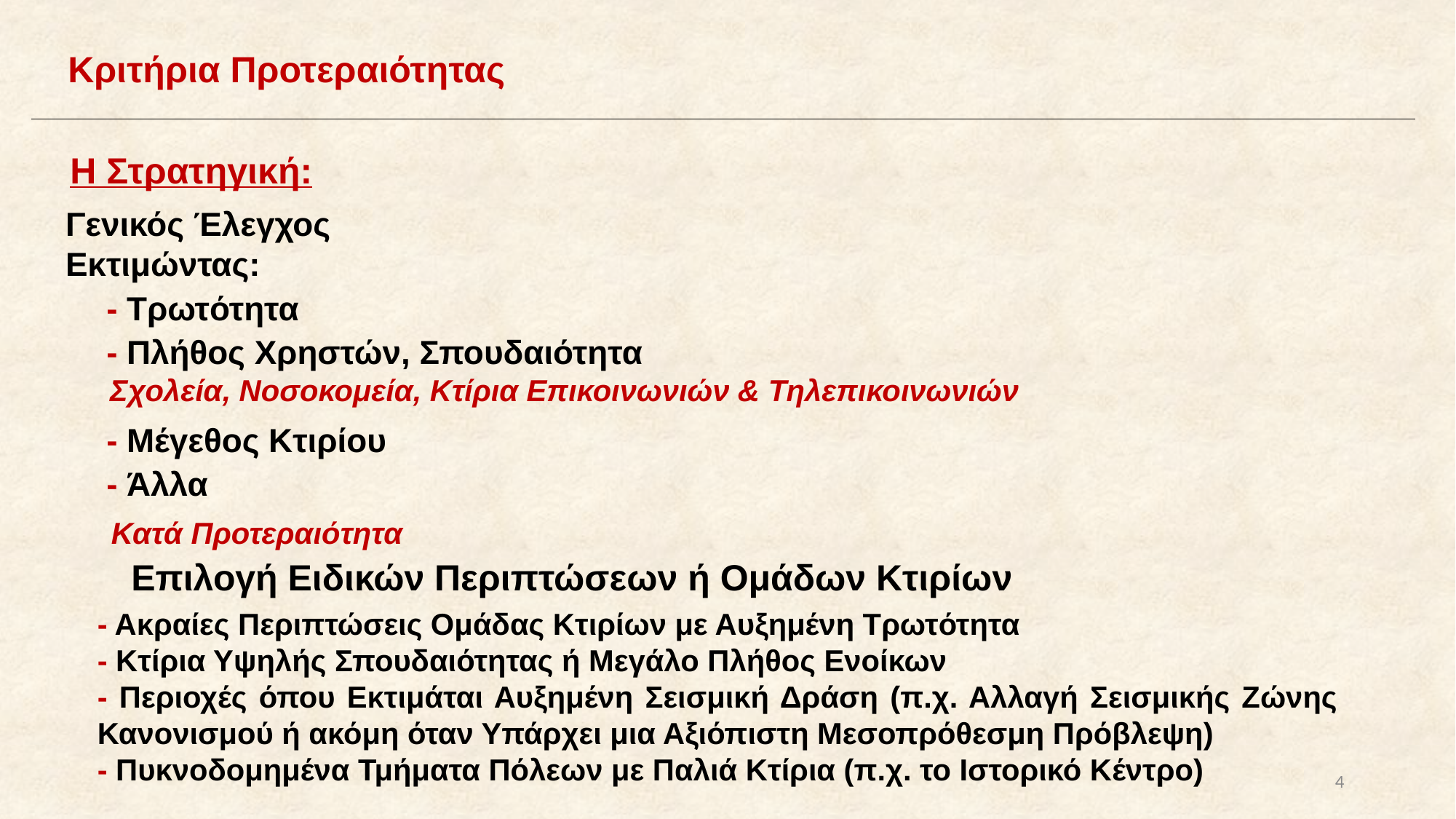

Κριτήρια Προτεραιότητας

Η Στρατηγική:
Γενικός Έλεγχος
Εκτιμώντας:
	- Τρωτότητα
	- Πλήθος Χρηστών, Σπουδαιότητα

	- Μέγεθος Κτιρίου
	- Άλλα

Σχολεία, Νοσοκομεία, Κτίρια Επικοινωνιών & Τηλεπικοινωνιών
Κατά Προτεραιότητα
Επιλογή Ειδικών Περιπτώσεων ή Ομάδων Κτιρίων
- Ακραίες Περιπτώσεις Ομάδας Κτιρίων με Αυξημένη Τρωτότητα
- Κτίρια Υψηλής Σπουδαιότητας ή Μεγάλο Πλήθος Ενοίκων
- Περιοχές όπου Εκτιμάται Αυξημένη Σεισμική Δράση (π.χ. Αλλαγή Σεισμικής Ζώνης Κανονισμού ή ακόμη όταν Υπάρχει μια Αξιόπιστη Μεσοπρόθεσμη Πρόβλεψη)
- Πυκνοδομημένα Τμήματα Πόλεων με Παλιά Κτίρια (π.χ. το Ιστορικό Κέντρο)
4